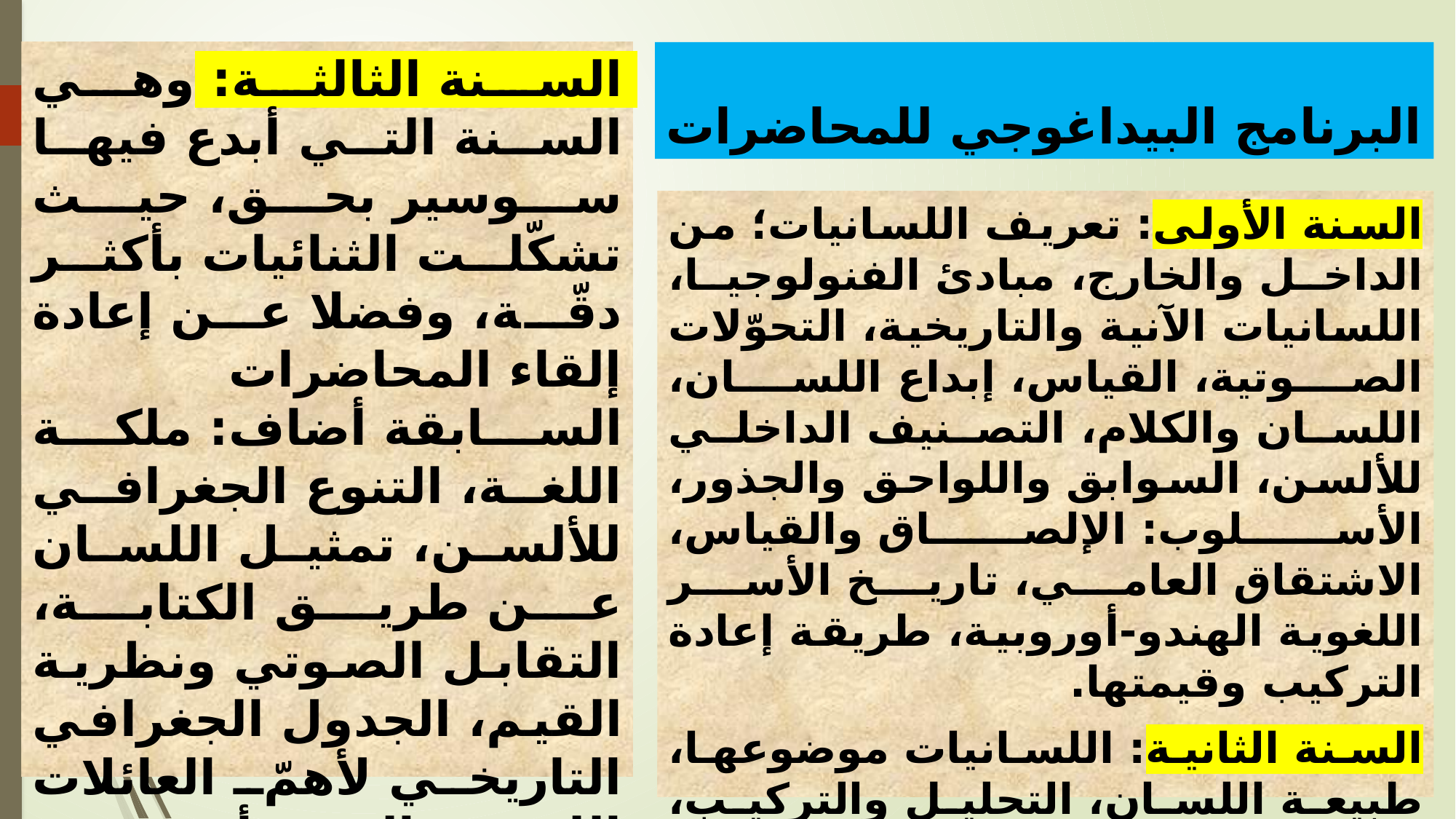

# البرنامج البيداغوجي للمحاضرات
السنة الثالثة: وهي السنة التي أبدع فيها سوسير بحق، حيث تشكّلت الثنائيات بأكثر دقّة، وفضلا عن إعادة إلقاء المحاضرات السابقة أضاف: ملكة اللغة، التنوع الجغرافي للألسن، تمثيل اللسان عن طريق الكتابة، التقابل الصوتي ونظرية القيم، الجدول الجغرافي التاريخي لأهمّ العائلات اللغوية الهندو أوروبية، اللسان والكلام، لسانيات اللسان ولسانيات الكلام، النظام الثابت للعلامة وتحولاتها، مسألة الوحدات والكائنات، الاعتباطية النسبية والجذرية، ملكة اللغة والإبداع الفردي.
السنة الأولى: تعريف اللسانيات؛ من الداخل والخارج، مبادئ الفنولوجيا، اللسانيات الآنية والتاريخية، التحوّلات الصوتية، القياس، إبداع اللسان، اللسان والكلام، التصنيف الداخلي للألسن، السوابق واللواحق والجذور، الأسلوب: الإلصاق والقياس، الاشتقاق العامي، تاريخ الأسر اللغوية الهندو-أوروبية، طريقة إعادة التركيب وقيمتها.
السنة الثانية: اللسانيات موضوعها، طبيعة اللسان، التحليل والتركيب، سميولوجيا النسق العلاماتي، مسألة التماثل، اللسانيات الداخلية والخارجية، التماثل التاريخي والآني، اللسانيات الثابتة والمتحولة، الجوهر المزدوج للألسن، القياس، الفنولوجيا والصوتيات، لسانيات هندية أوروبية مدخل إلى اللسانيات العامة.